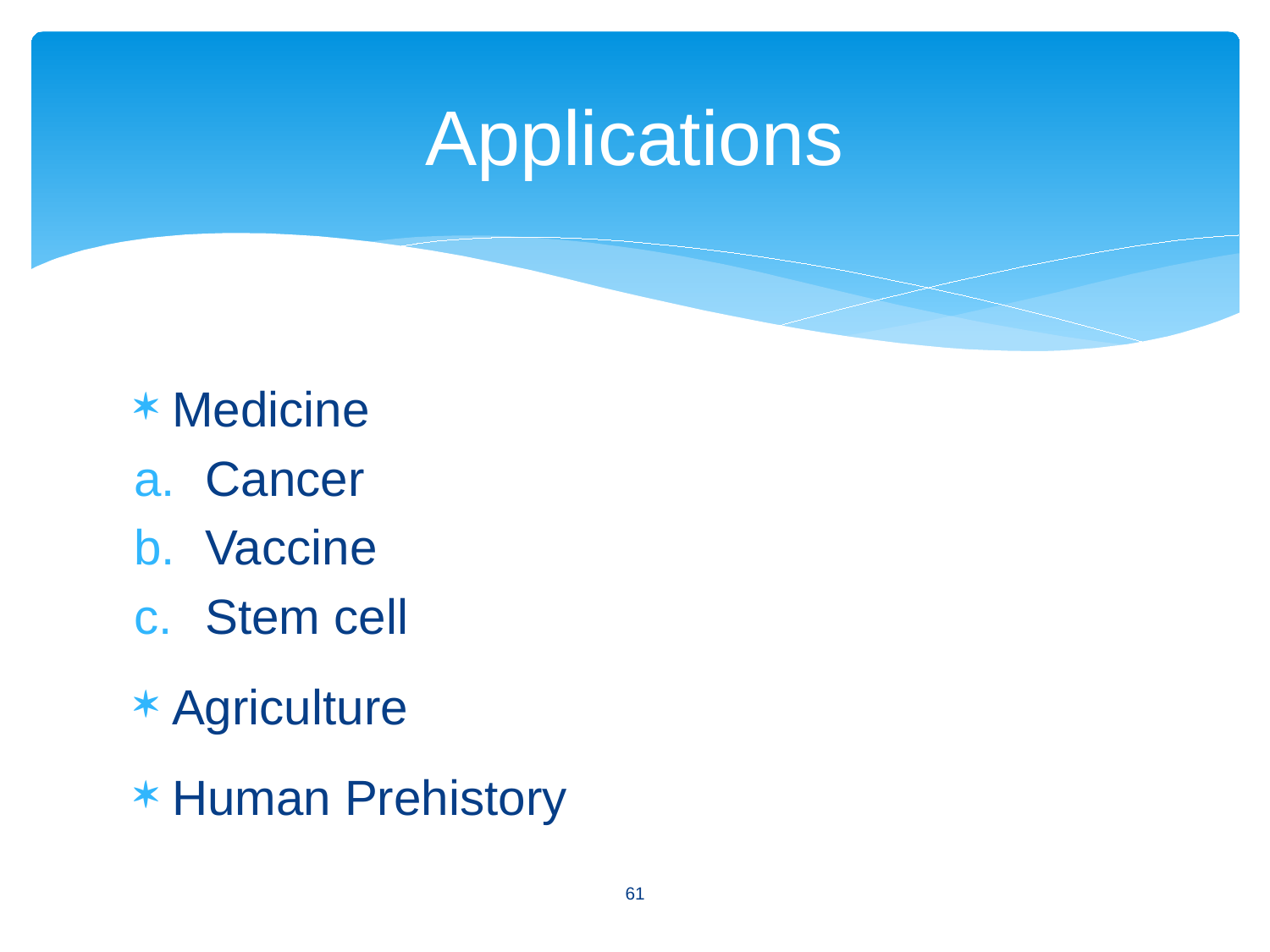

# Applications
Medicine
Cancer
Vaccine
Stem cell
Agriculture
Human Prehistory

61